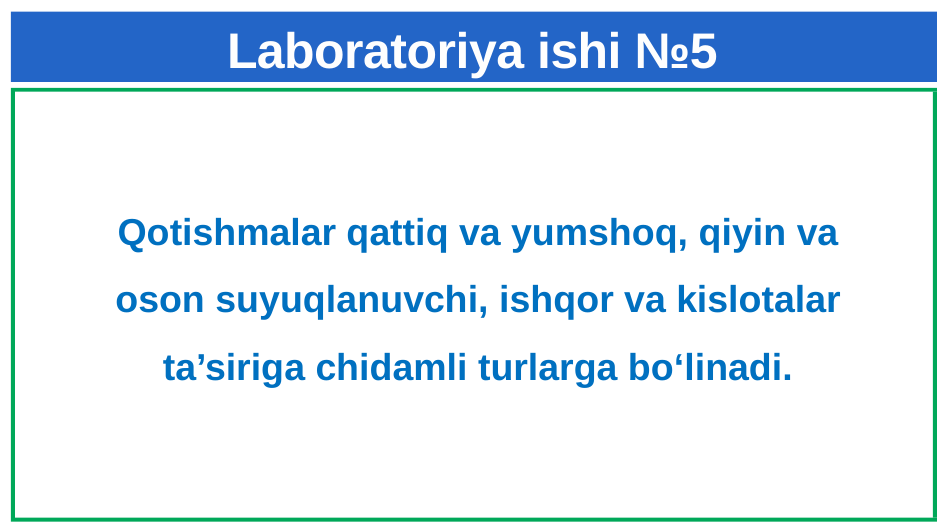

# Laboratoriya ishi №5
Qotishmalar qattiq va yumshoq, qiyin va oson suyuqla­nuvchi, ishqor va kislotalar ta’siriga chidamli turlarga bo‘linadi.